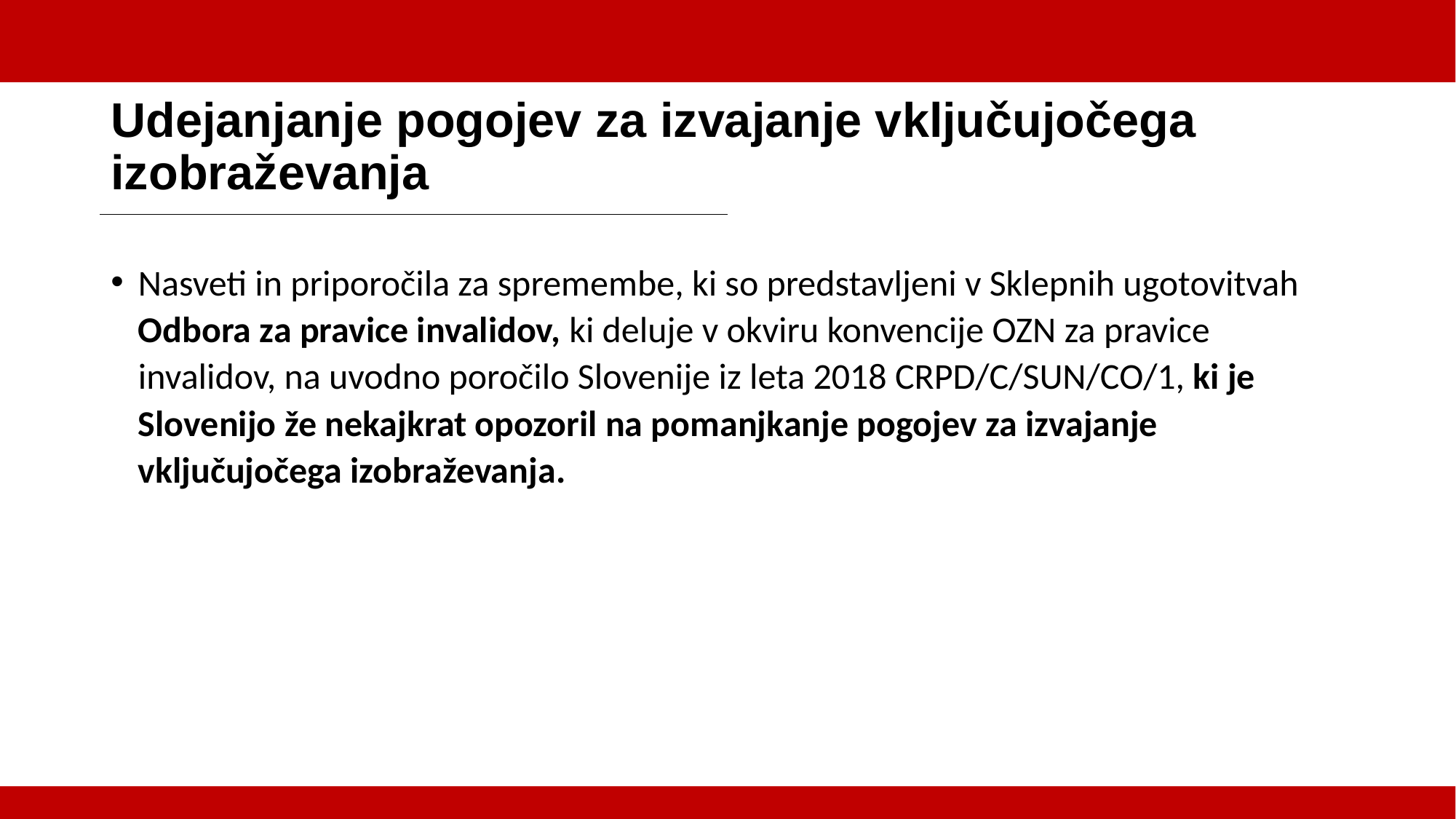

Udejanjanje pogojev za izvajanje vključujočega izobraževanja
Nasveti in priporočila za spremembe, ki so predstavljeni v Sklepnih ugotovitvah Odbora za pravice invalidov, ki deluje v okviru konvencije OZN za pravice invalidov, na uvodno poročilo Slovenije iz leta 2018 CRPD/C/SUN/CO/1, ki je Slovenijo že nekajkrat opozoril na pomanjkanje pogojev za izvajanje vključujočega izobraževanja.